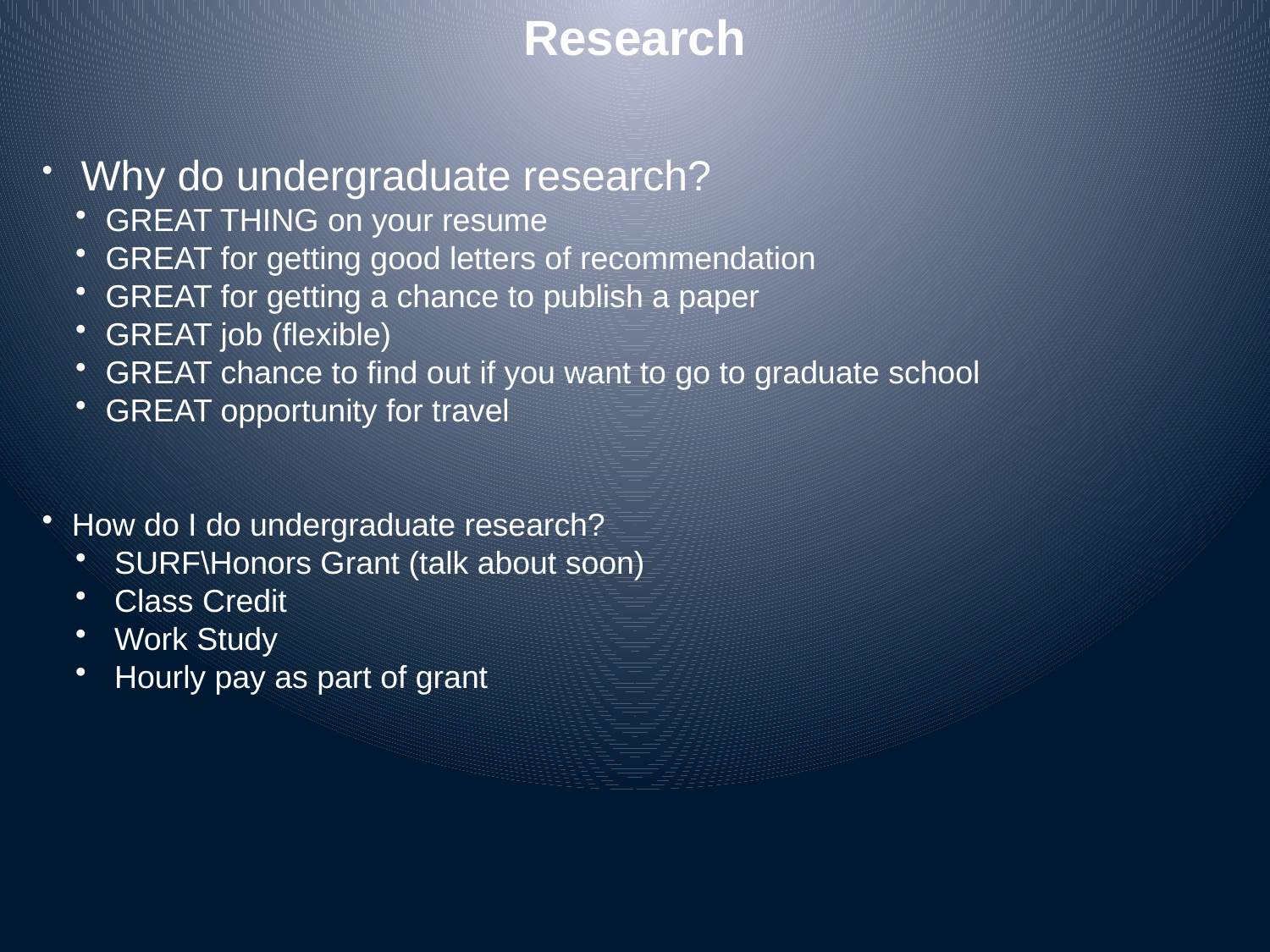

Research
 Why do undergraduate research?
GREAT THING on your resume
GREAT for getting good letters of recommendation
GREAT for getting a chance to publish a paper
GREAT job (flexible)
GREAT chance to find out if you want to go to graduate school
GREAT opportunity for travel

How do I do undergraduate research?
 SURF\Honors Grant (talk about soon)
 Class Credit
 Work Study
 Hourly pay as part of grant